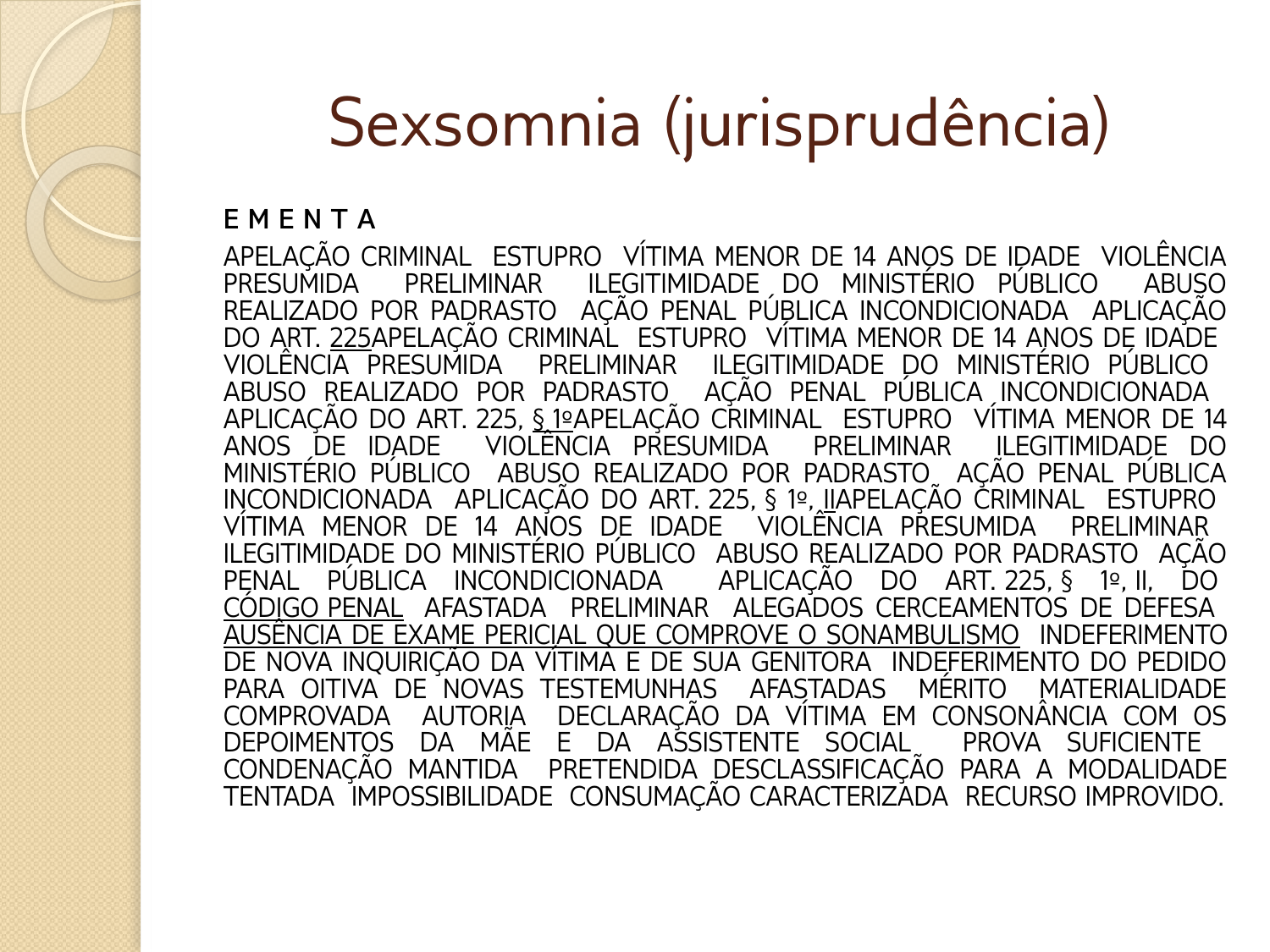

# Sexsomnia (jurisprudência)
E M E N T A
APELAÇÃO CRIMINAL  ESTUPRO  VÍTIMA MENOR DE 14 ANOS DE IDADE  VIOLÊNCIA PRESUMIDA  PRELIMINAR  ILEGITIMIDADE DO MINISTÉRIO PÚBLICO  ABUSO REALIZADO POR PADRASTO  AÇÃO PENAL PÚBLICA INCONDICIONADA  APLICAÇÃO DO ART. 225APELAÇÃO CRIMINAL  ESTUPRO  VÍTIMA MENOR DE 14 ANOS DE IDADE  VIOLÊNCIA PRESUMIDA  PRELIMINAR  ILEGITIMIDADE DO MINISTÉRIO PÚBLICO  ABUSO REALIZADO POR PADRASTO  AÇÃO PENAL PÚBLICA INCONDICIONADA  APLICAÇÃO DO ART. 225, § 1ºAPELAÇÃO CRIMINAL  ESTUPRO  VÍTIMA MENOR DE 14 ANOS DE IDADE  VIOLÊNCIA PRESUMIDA  PRELIMINAR  ILEGITIMIDADE DO MINISTÉRIO PÚBLICO  ABUSO REALIZADO POR PADRASTO  AÇÃO PENAL PÚBLICA INCONDICIONADA  APLICAÇÃO DO ART. 225, § 1º, IIAPELAÇÃO CRIMINAL  ESTUPRO  VÍTIMA MENOR DE 14 ANOS DE IDADE  VIOLÊNCIA PRESUMIDA  PRELIMINAR  ILEGITIMIDADE DO MINISTÉRIO PÚBLICO  ABUSO REALIZADO POR PADRASTO  AÇÃO PENAL PÚBLICA INCONDICIONADA  APLICAÇÃO DO ART. 225, § 1º, II, DO CÓDIGO PENAL  AFASTADA  PRELIMINAR  ALEGADOS CERCEAMENTOS DE DEFESA  AUSÊNCIA DE EXAME PERICIAL QUE COMPROVE O SONAMBULISMO  INDEFERIMENTO DE NOVA INQUIRIÇÃO DA VÍTIMA E DE SUA GENITORA  INDEFERIMENTO DO PEDIDO PARA OITIVA DE NOVAS TESTEMUNHAS  AFASTADAS  MÉRITO  MATERIALIDADE COMPROVADA  AUTORIA  DECLARAÇÃO DA VÍTIMA EM CONSONÂNCIA COM OS DEPOIMENTOS DA MÃE E DA ASSISTENTE SOCIAL  PROVA SUFICIENTE  CONDENAÇÃO MANTIDA  PRETENDIDA DESCLASSIFICAÇÃO PARA A MODALIDADE TENTADA  IMPOSSIBILIDADE  CONSUMAÇÃO CARACTERIZADA  RECURSO IMPROVIDO.